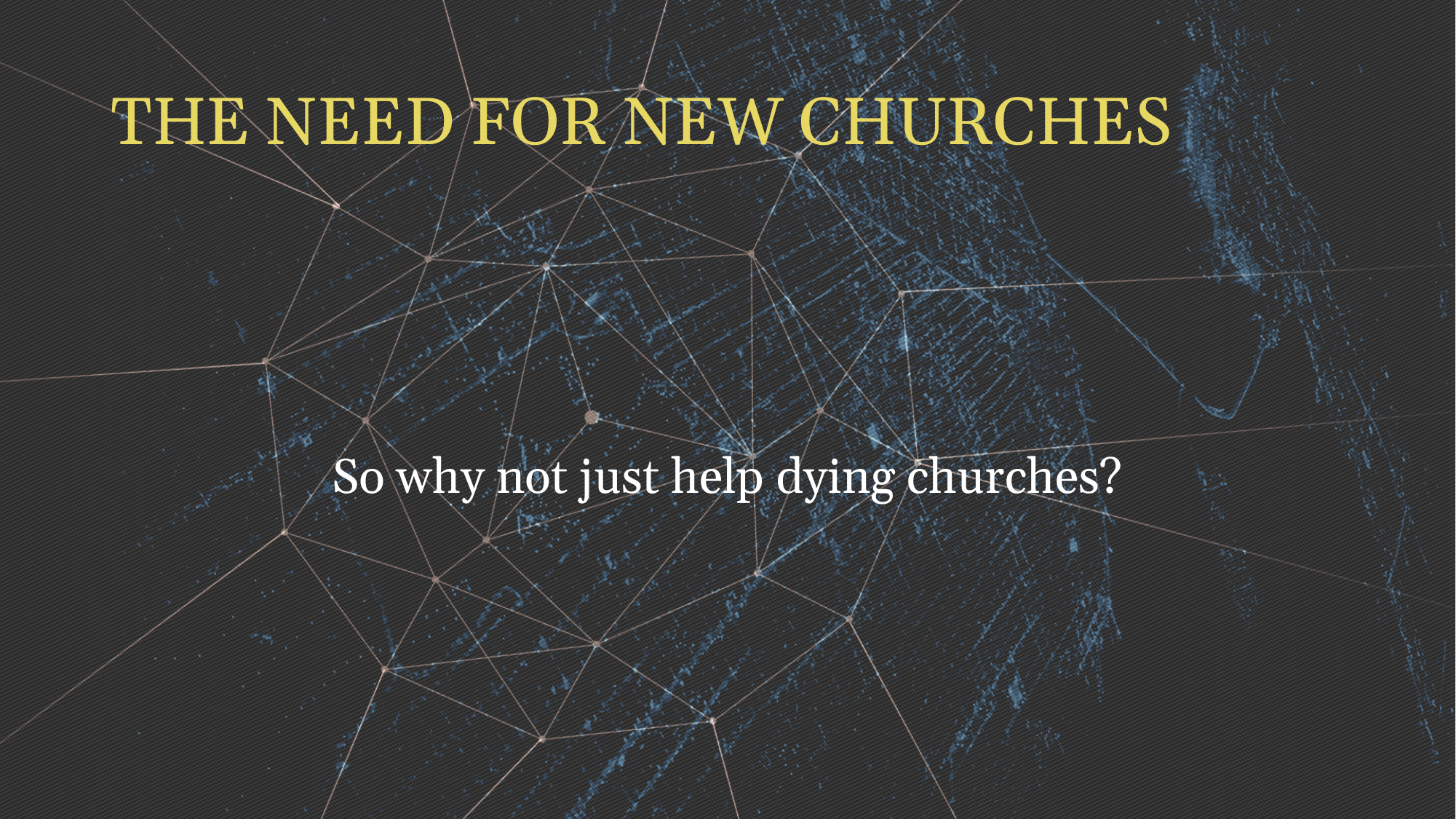

# THE NEED FOR NEW CHURCHES
So why not just help dying churches?